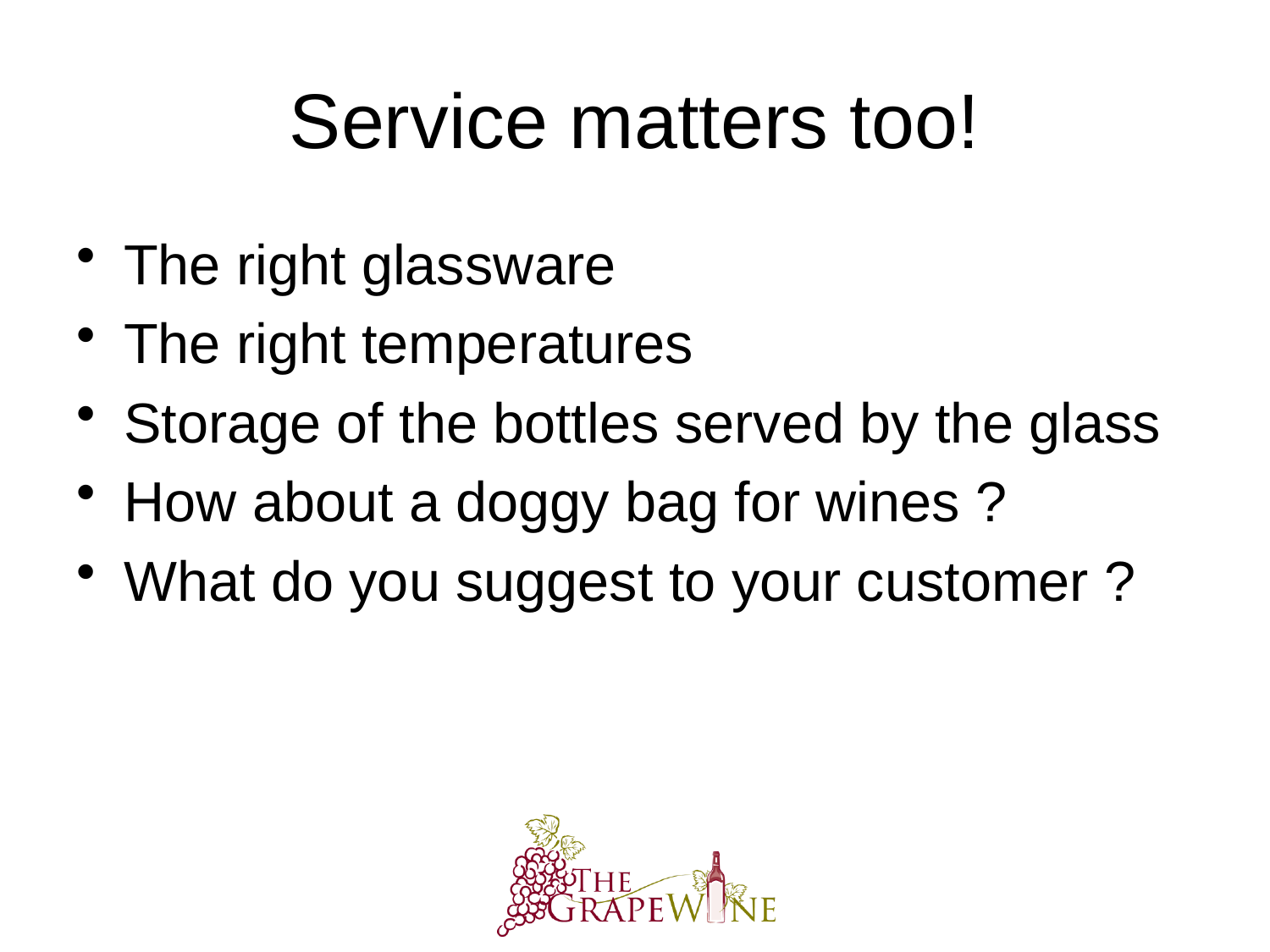

# Service matters too!
The right glassware
The right temperatures
Storage of the bottles served by the glass
How about a doggy bag for wines ?
What do you suggest to your customer ?